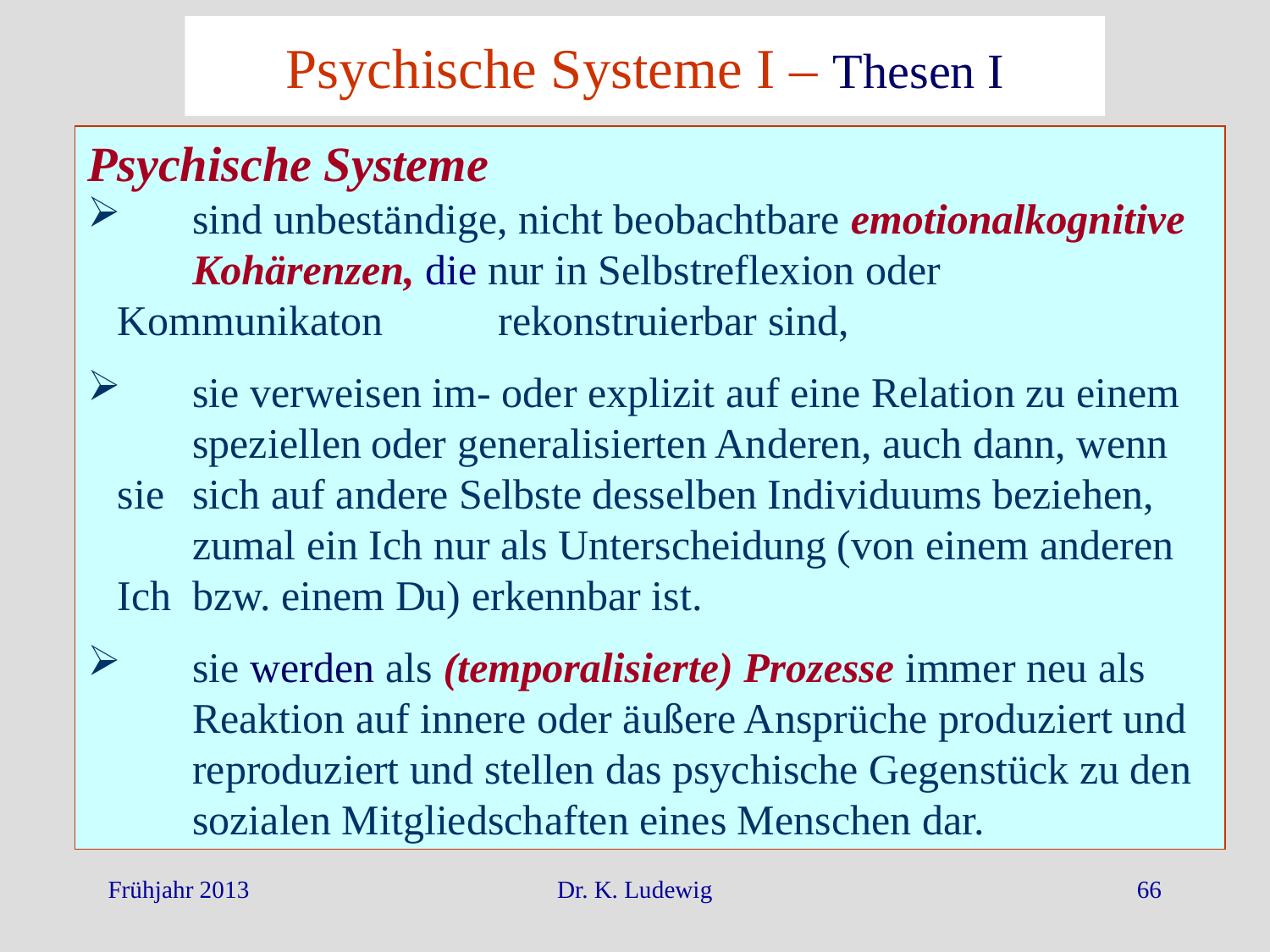

Psychische Systeme I – Thesen I
Psychische Systeme
 	sind unbeständige, nicht beobachtbare emotionalkognitive 	Kohärenzen, die nur in Selbstreflexion oder Kommunikaton 	rekonstruierbar sind,
 	sie verweisen im- oder explizit auf eine Relation zu einem 	speziellen	oder generalisierten Anderen, auch dann, wenn sie 	sich auf andere Selbste desselben Individuums beziehen, 	zumal ein Ich nur als Unterscheidung (von einem anderen Ich 	bzw. einem Du) erkennbar ist.
 	sie werden als (temporalisierte) Prozesse immer neu als 	Reaktion auf innere oder äußere Ansprüche produziert und 	reproduziert und stellen das psychische Gegenstück zu den 	sozialen Mitgliedschaften eines Menschen dar.
Frühjahr 2013
Dr. K. Ludewig
66